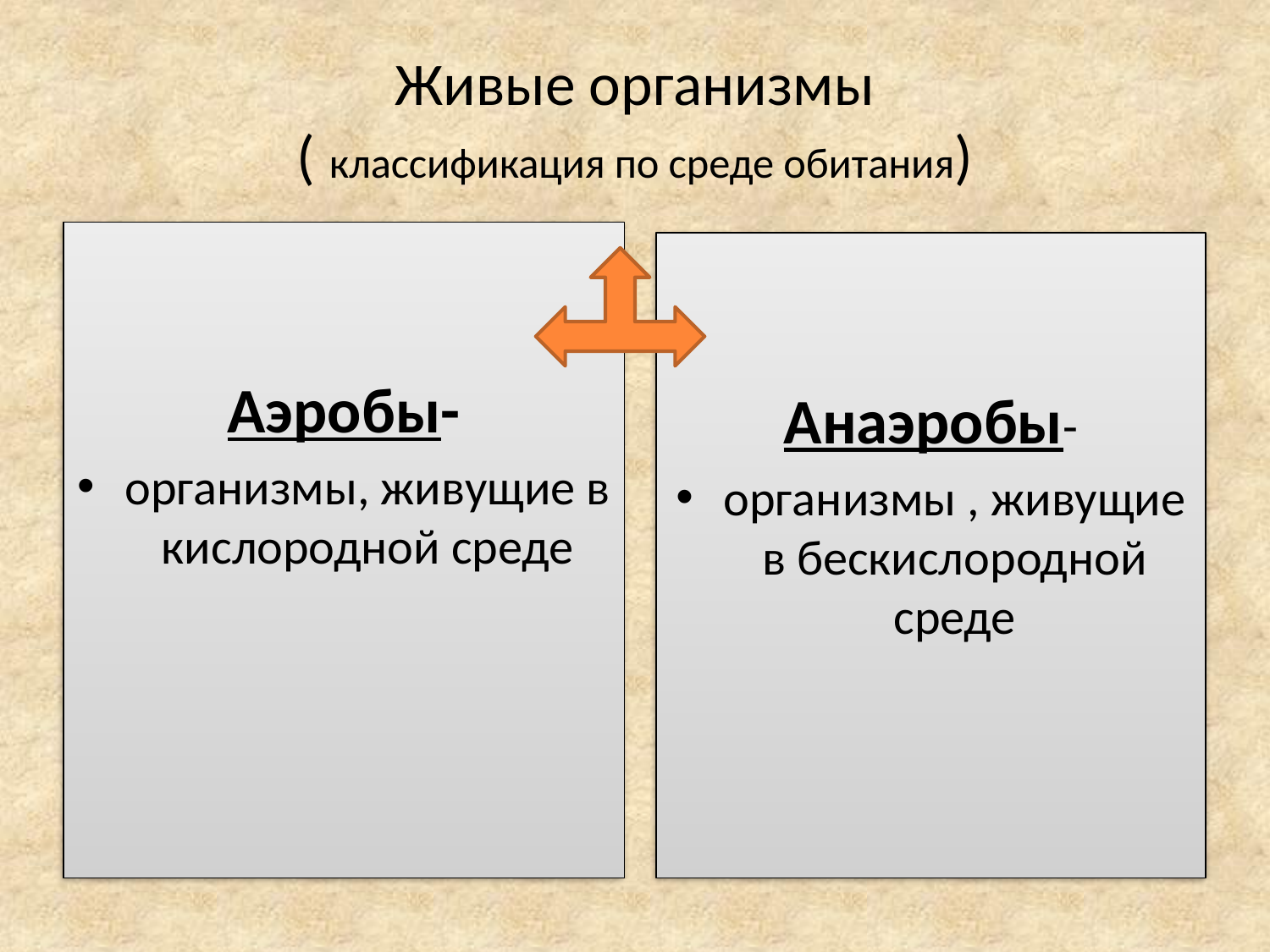

# Живые организмы ( классификация по среде обитания)

Аэробы-
организмы, живущие в кислородной среде

Анаэробы-
организмы , живущие в бескислородной среде